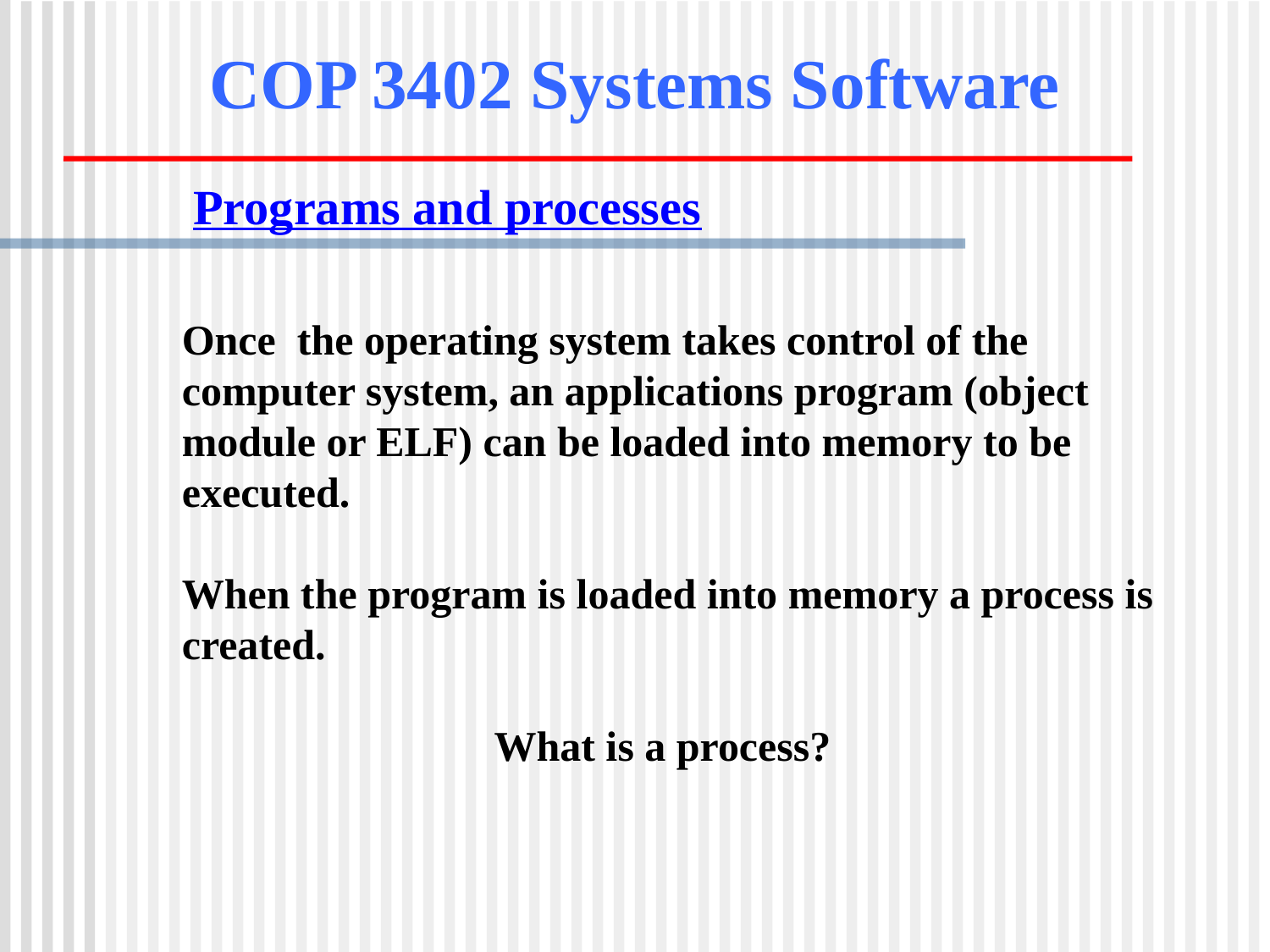

COP 3402 Systems Software

Programs and processes
	Once  the operating system takes control of the computer system, an applications program (object module or ELF) can be loaded into memory to be executed.

	When the program is loaded into memory a process is created.

	What is a process?